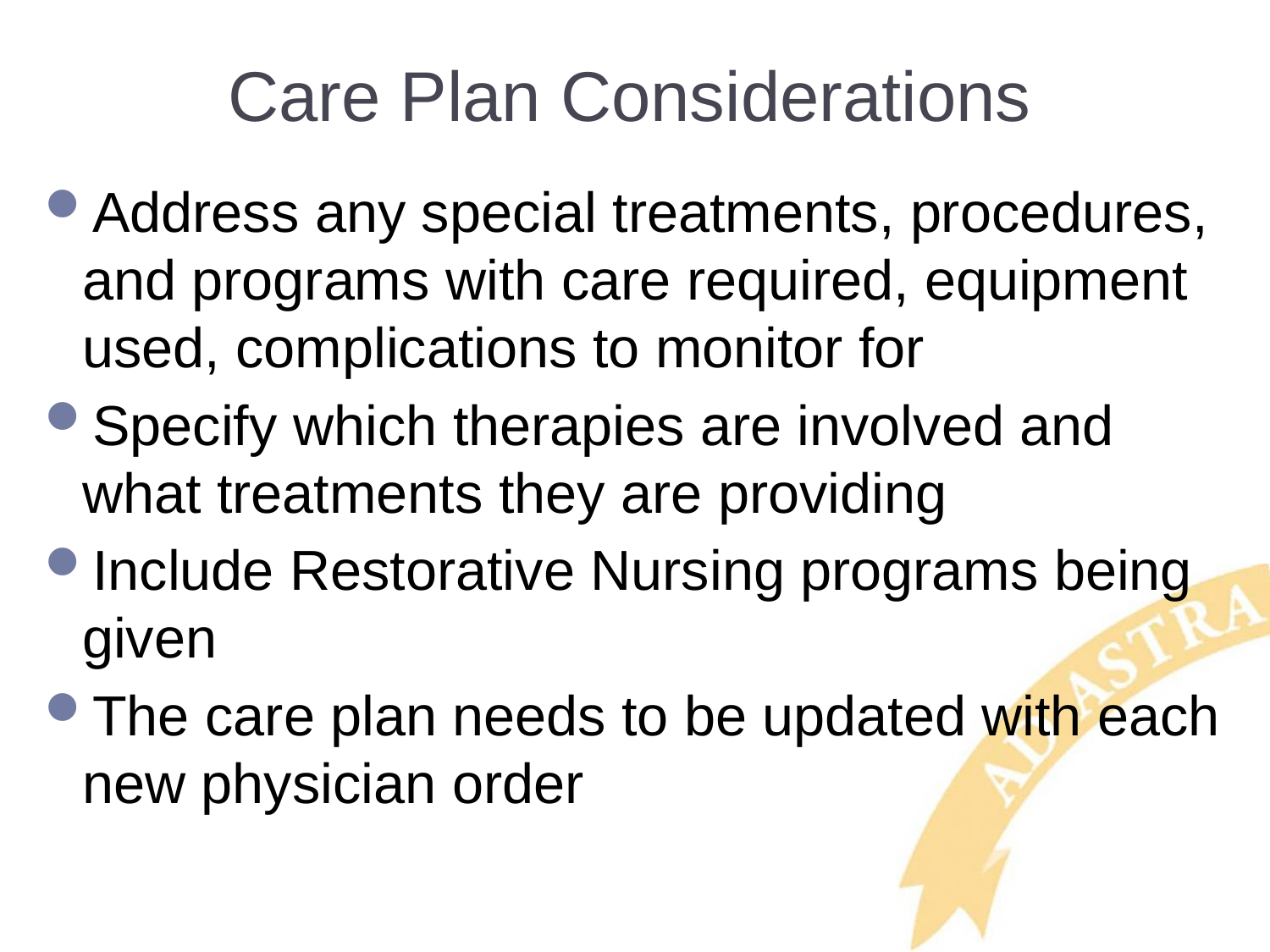

# Care Plan Considerations
Address any special treatments, procedures, and programs with care required, equipment used, complications to monitor for
Specify which therapies are involved and what treatments they are providing
Include Restorative Nursing programs being given
The care plan needs to be updated with each new physician order